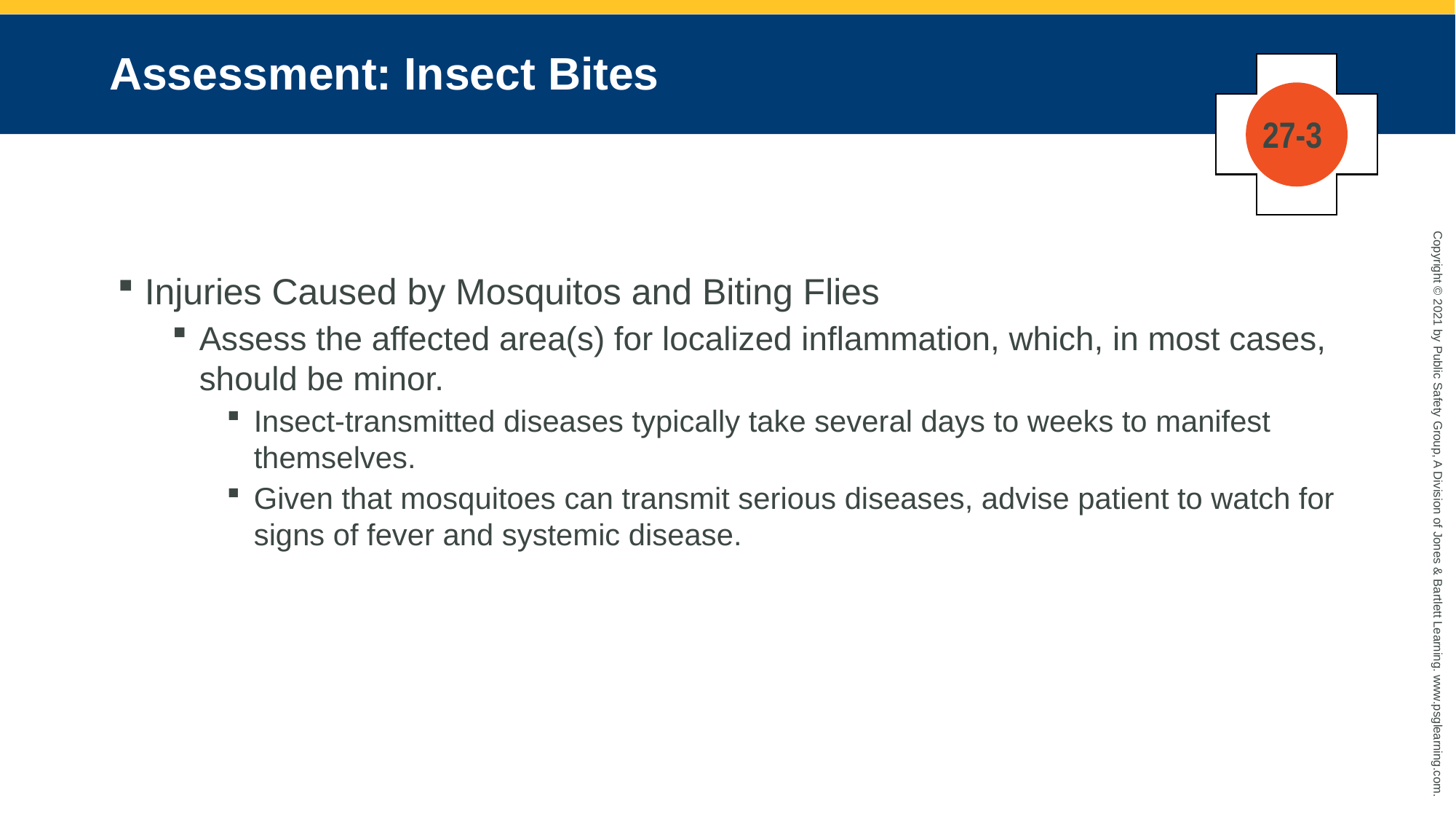

# Assessment: Insect Bites

27-3
Injuries Caused by Mosquitos and Biting Flies
Assess the affected area(s) for localized inflammation, which, in most cases, should be minor.
Insect-transmitted diseases typically take several days to weeks to manifest themselves.
Given that mosquitoes can transmit serious diseases, advise patient to watch for signs of fever and systemic disease.